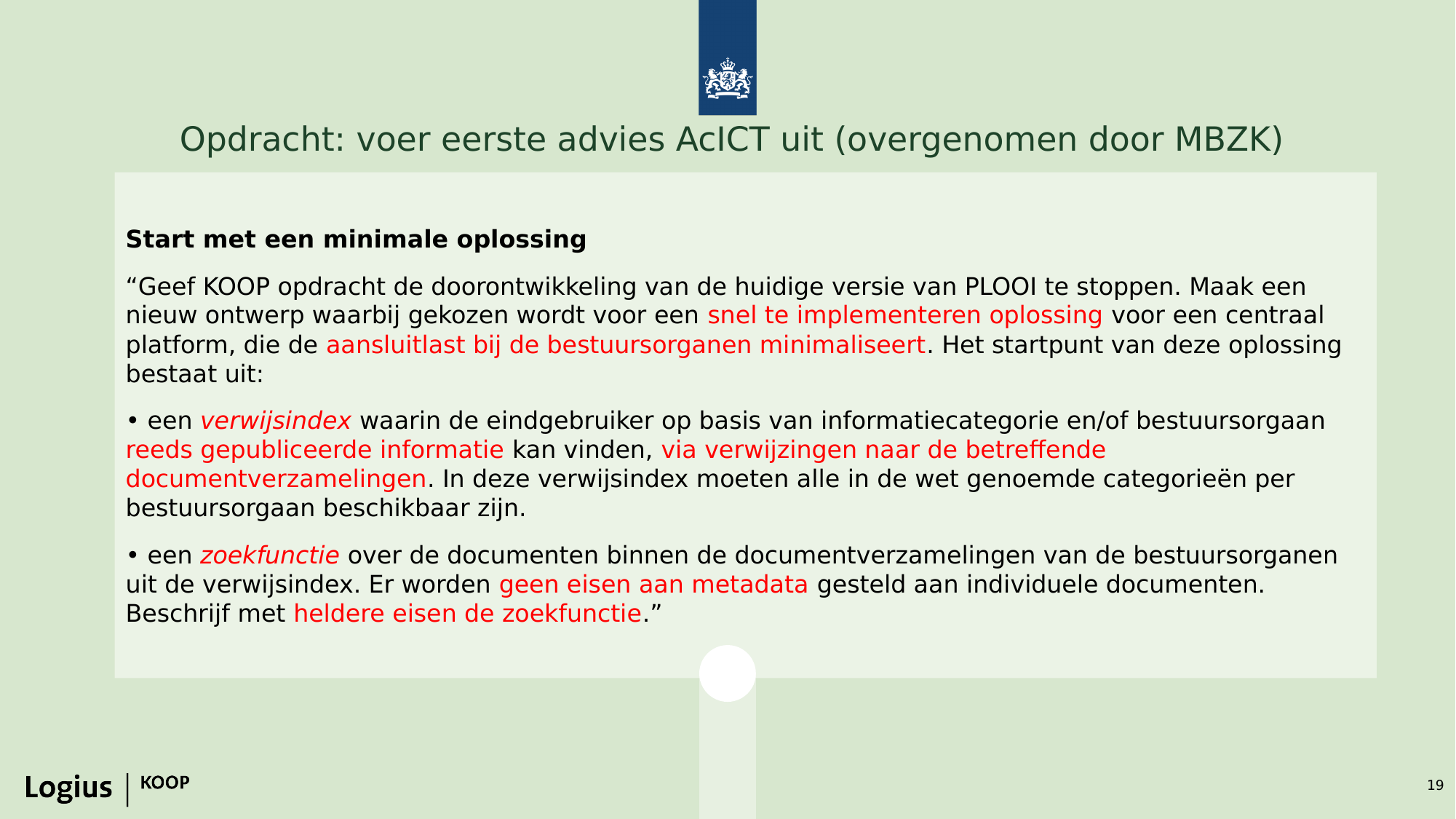

# Opdracht: voer eerste advies AcICT uit (overgenomen door MBZK)
Start met een minimale oplossing
“Geef KOOP opdracht de doorontwikkeling van de huidige versie van PLOOI te stoppen. Maak een nieuw ontwerp waarbij gekozen wordt voor een snel te implementeren oplossing voor een centraal platform, die de aansluitlast bij de bestuursorganen minimaliseert. Het startpunt van deze oplossing bestaat uit:
• een verwijsindex waarin de eindgebruiker op basis van informatiecategorie en/of bestuursorgaan reeds gepubliceerde informatie kan vinden, via verwijzingen naar de betreffende documentverzamelingen. In deze verwijsindex moeten alle in de wet genoemde categorieën per bestuursorgaan beschikbaar zijn.
• een zoekfunctie over de documenten binnen de documentverzamelingen van de bestuursorganen uit de verwijsindex. Er worden geen eisen aan metadata gesteld aan individuele documenten. Beschrijf met heldere eisen de zoekfunctie.”

19